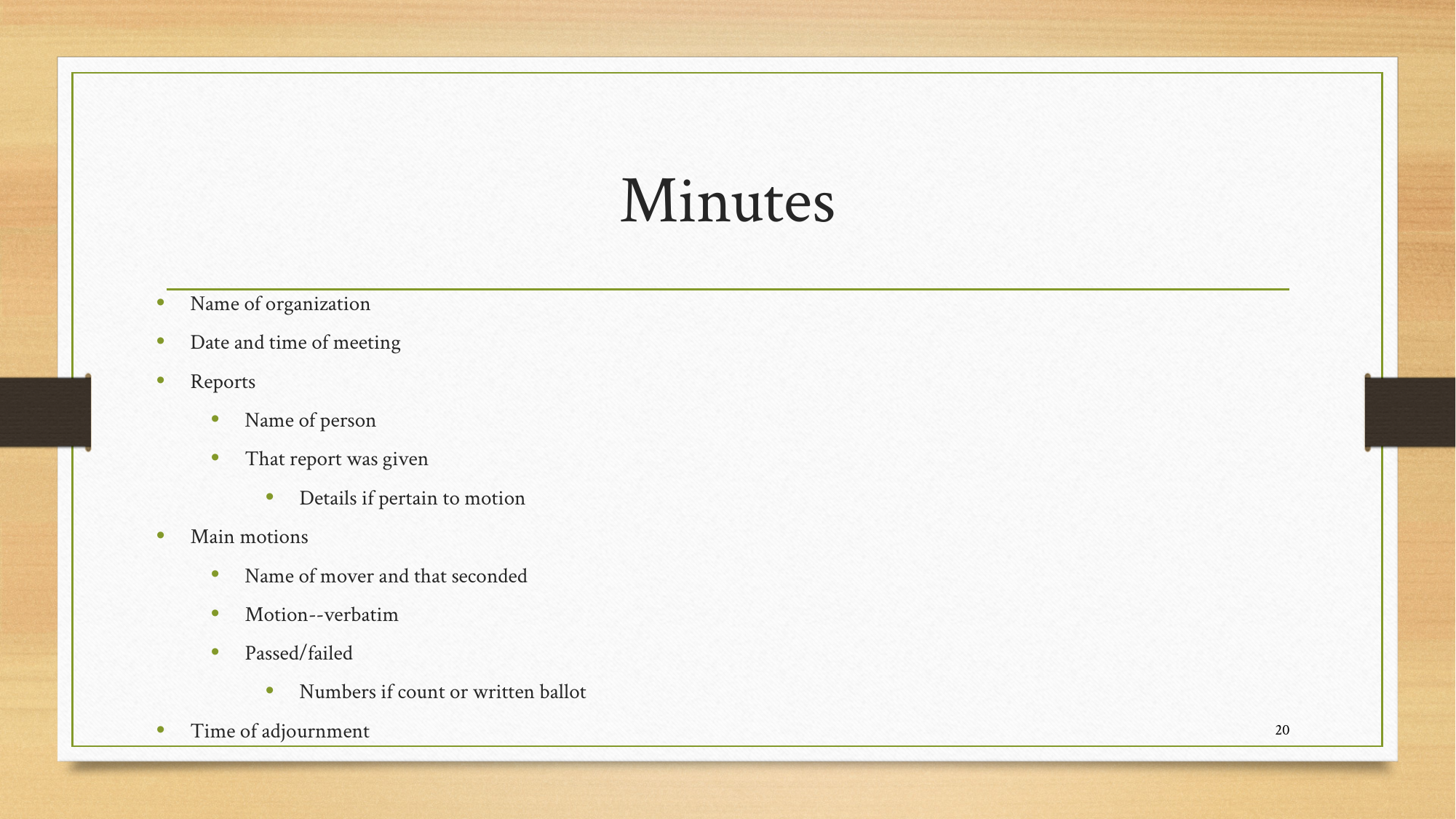

# Minutes
Name of organization
Date and time of meeting
Reports
Name of person
That report was given
Details if pertain to motion
Main motions
Name of mover and that seconded
Motion--verbatim
Passed/failed
Numbers if count or written ballot
Time of adjournment
20